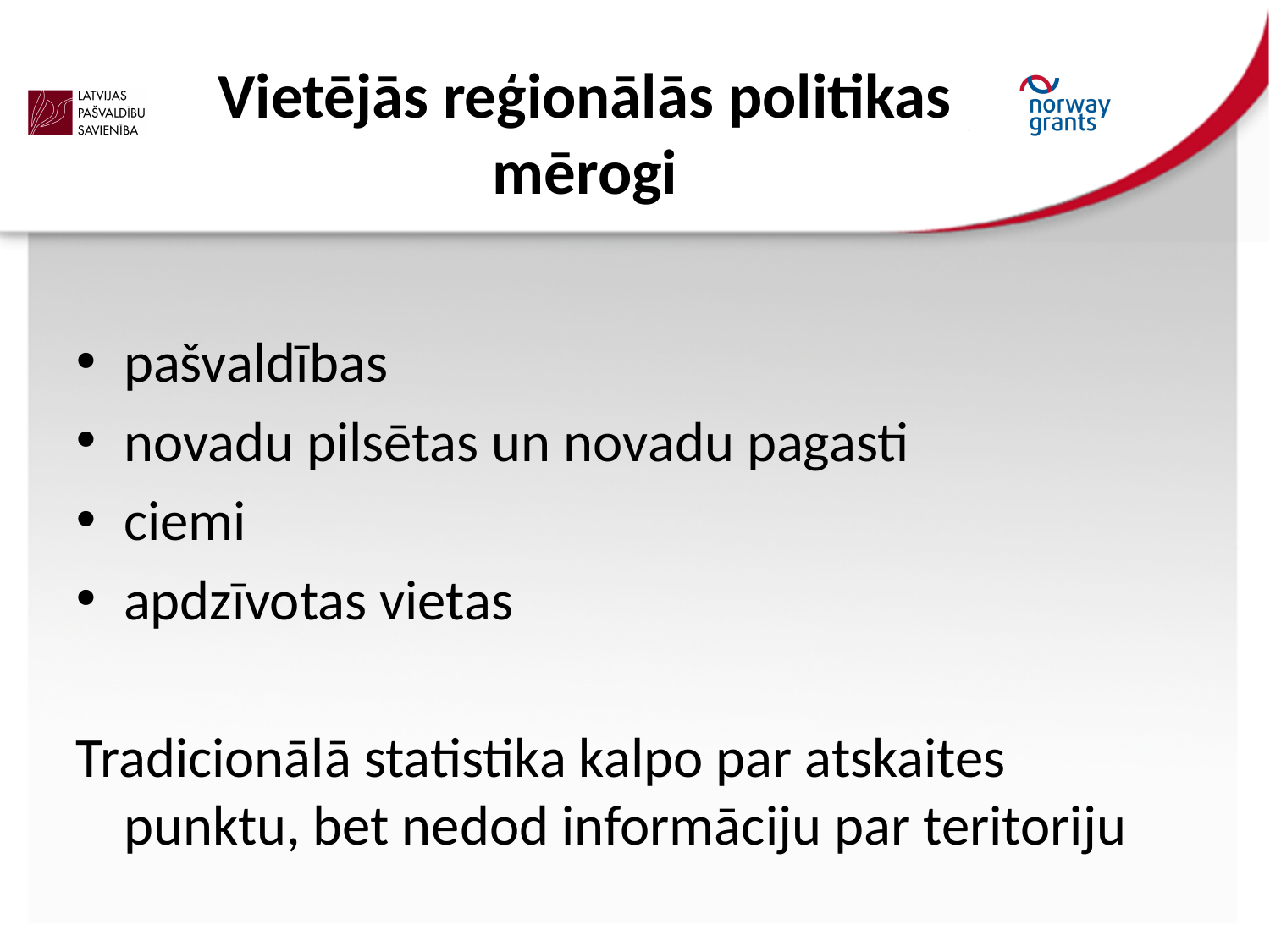

# Vietējās reģionālās politikas mērogi
pašvaldības
novadu pilsētas un novadu pagasti
ciemi
apdzīvotas vietas

Tradicionālā statistika kalpo par atskaites punktu, bet nedod informāciju par teritoriju